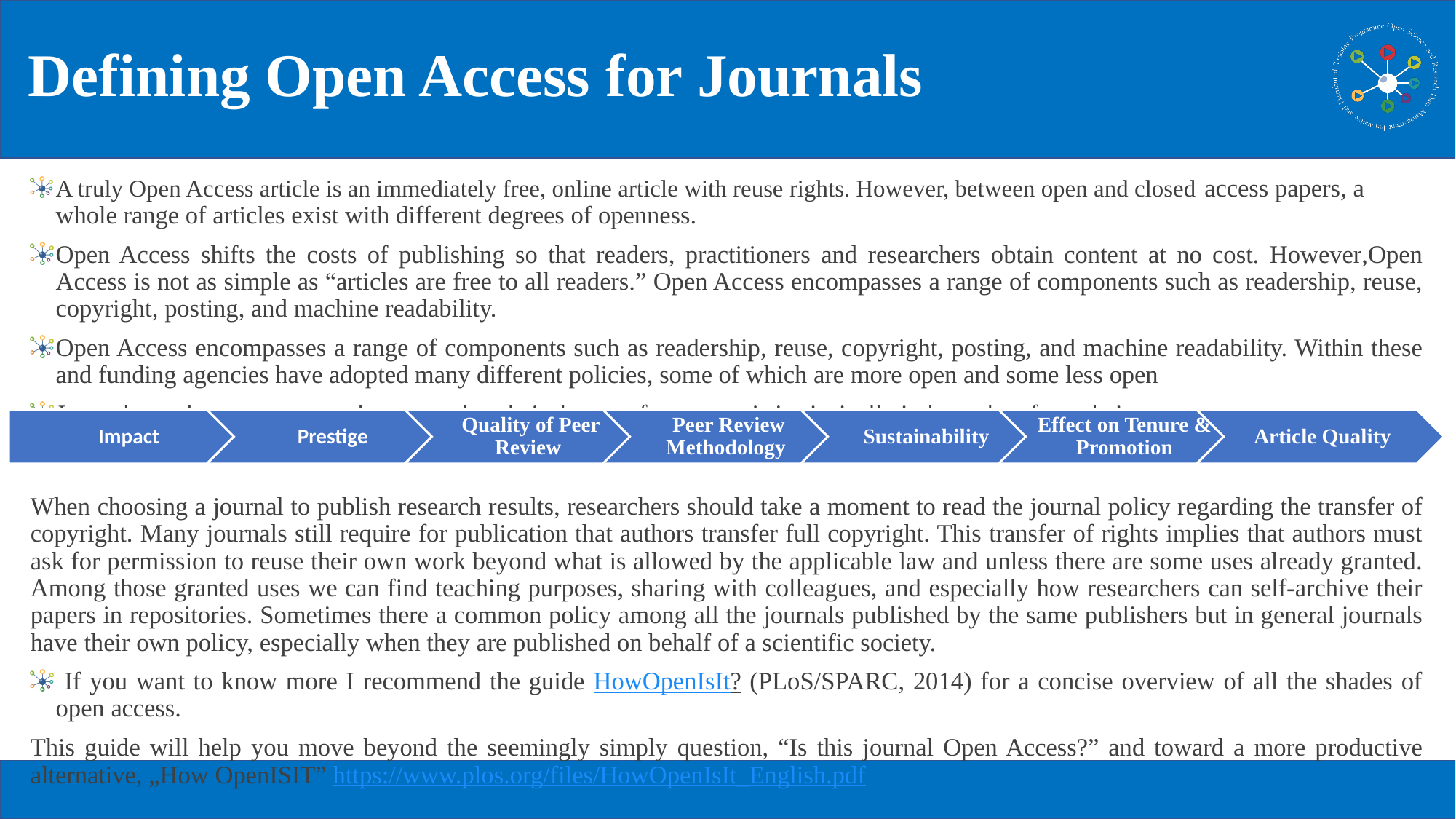

# Defining Open Access for Journals
A truly Open Access article is an immediately free, online article with reuse rights. However, between open and closed access papers, a whole range of articles exist with different degrees of openness.
Open Access shifts the costs of publishing so that readers, practitioners and researchers obtain content at no cost. However,Open Access is not as simple as “articles are free to all readers.” Open Access encompasses a range of components such as readership, reuse, copyright, posting, and machine readability.
Open Access encompasses a range of components such as readership, reuse, copyright, posting, and machine readability. Within these and funding agencies have adopted many different policies, some of which are more open and some less open
Journals can be more open or less open, but their degree of openness is intrinsically independent from their:

When choosing a journal to publish research results, researchers should take a moment to read the journal policy regarding the transfer of copyright. Many journals still require for publication that authors transfer full copyright. This transfer of rights implies that authors must ask for permission to reuse their own work beyond what is allowed by the applicable law and unless there are some uses already granted. Among those granted uses we can find teaching purposes, sharing with colleagues, and especially how researchers can self-archive their papers in repositories. Sometimes there a common policy among all the journals published by the same publishers but in general journals have their own policy, especially when they are published on behalf of a scientific society.
 If you want to know more I recommend the guide HowOpenIsIt? (PLoS/SPARC, 2014) for a concise overview of all the shades of open access.
This guide will help you move beyond the seemingly simply question, “Is this journal Open Access?” and toward a more productive alternative, „How OpenISIT” https://www.plos.org/files/HowOpenIsIt_English.pdf
Impact
Prestige
Quality of Peer Review
Peer Review Methodology
Sustainability
Effect on Tenure & Promotion
Article Quality